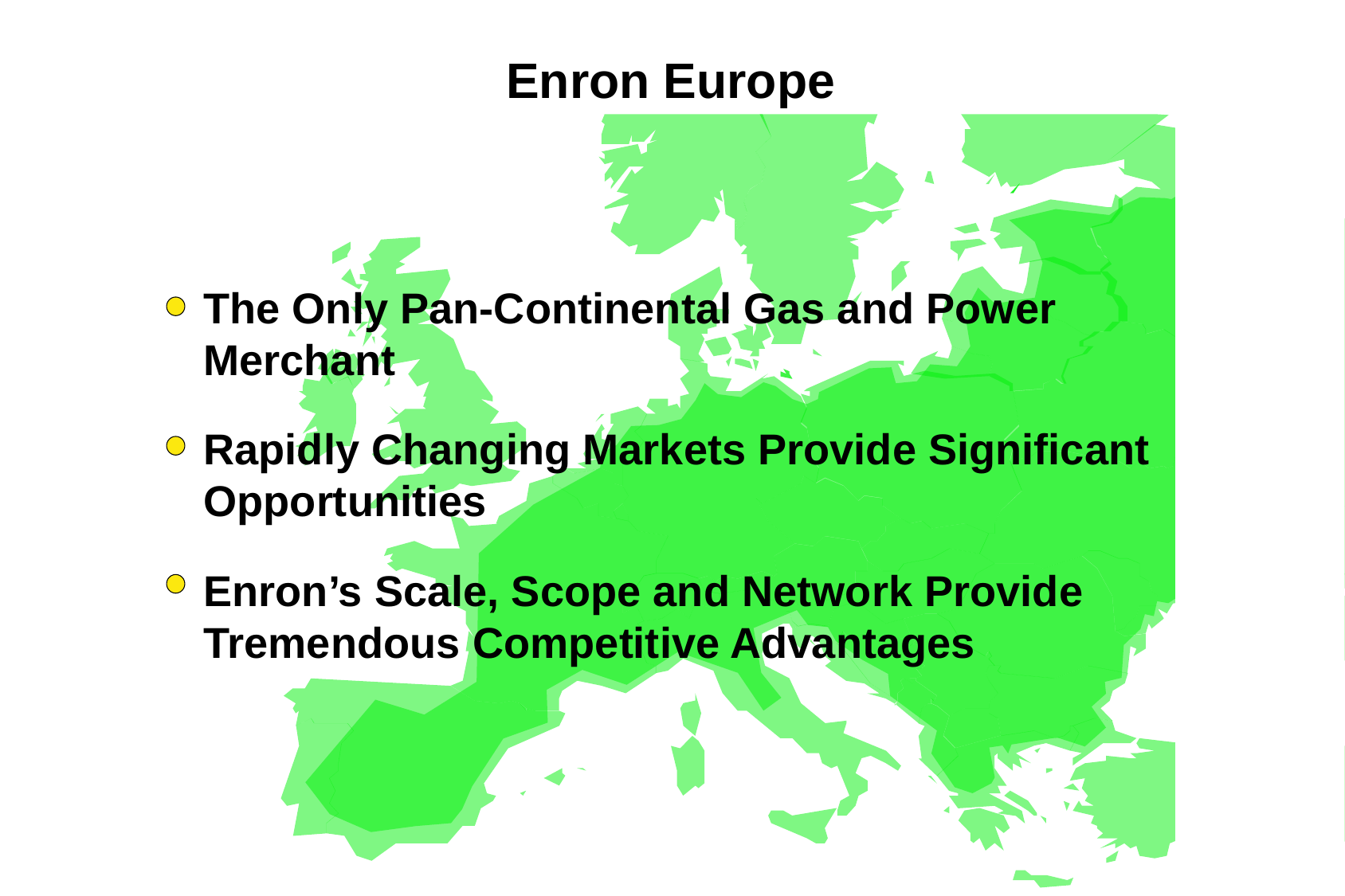

Enron Europe

The Only Pan-Continental Gas and Power
Merchant
Rapidly Changing Markets Provide Significant Opportunities
Enron’s Scale, Scope and Network Provide Tremendous Competitive Advantages